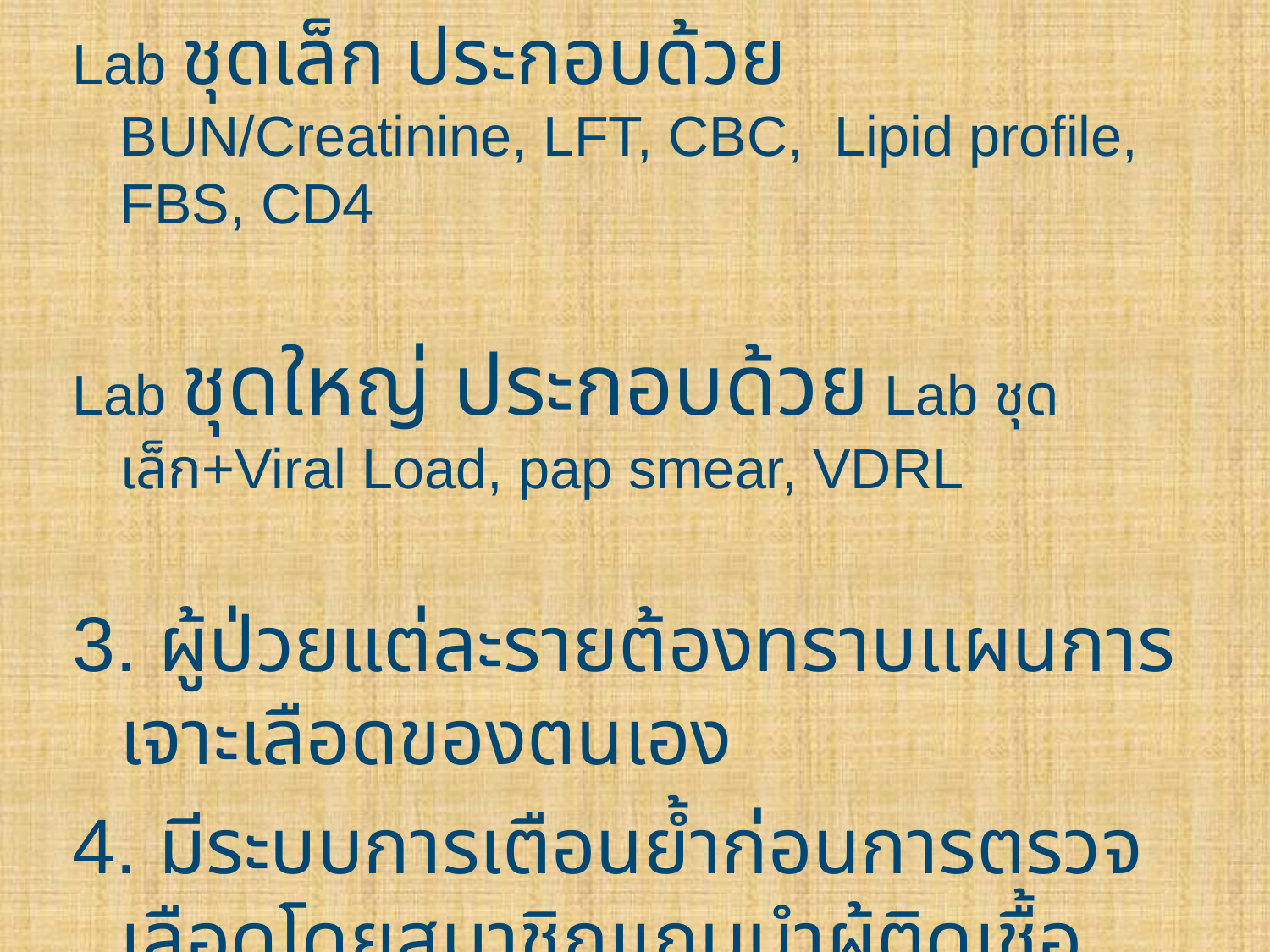

Lab ชุดเล็ก ประกอบด้วย BUN/Creatinine, LFT, CBC,  Lipid profile, FBS, CD4

Lab ชุดใหญ่ ประกอบด้วย Lab ชุดเล็ก+Viral Load, pap smear, VDRL

3. ผู้ป่วยแต่ละรายต้องทราบแผนการเจาะเลือดของตนเอง
4. มีระบบการเตือนย้ำก่อนการตรวจเลือดโดยสมาชิกแกนนำผู้ติดเชื้อ